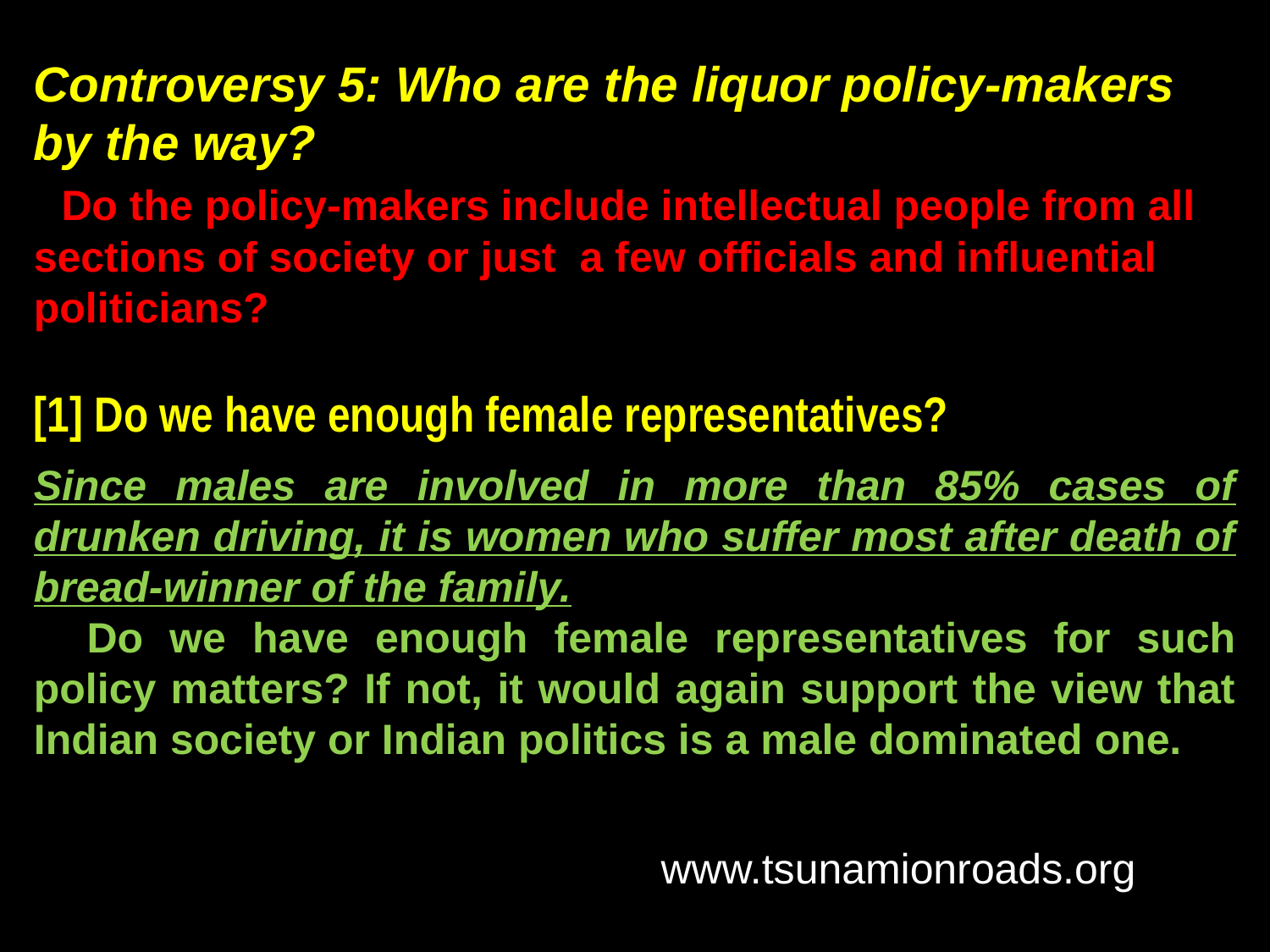

Controversy 5: Who are the liquor policy-makers by the way?
  Do the policy-makers include intellectual people from all sections of society or just  a few officials and influential politicians?

[1] Do we have enough female representatives?

Since males are involved in more than 85% cases of drunken driving, it is women who suffer most after death of bread-winner of the family.
  Do we have enough female representatives for such policy matters? If not, it would again support the view that Indian society or Indian politics is a male dominated one.
www.tsunamionroads.org